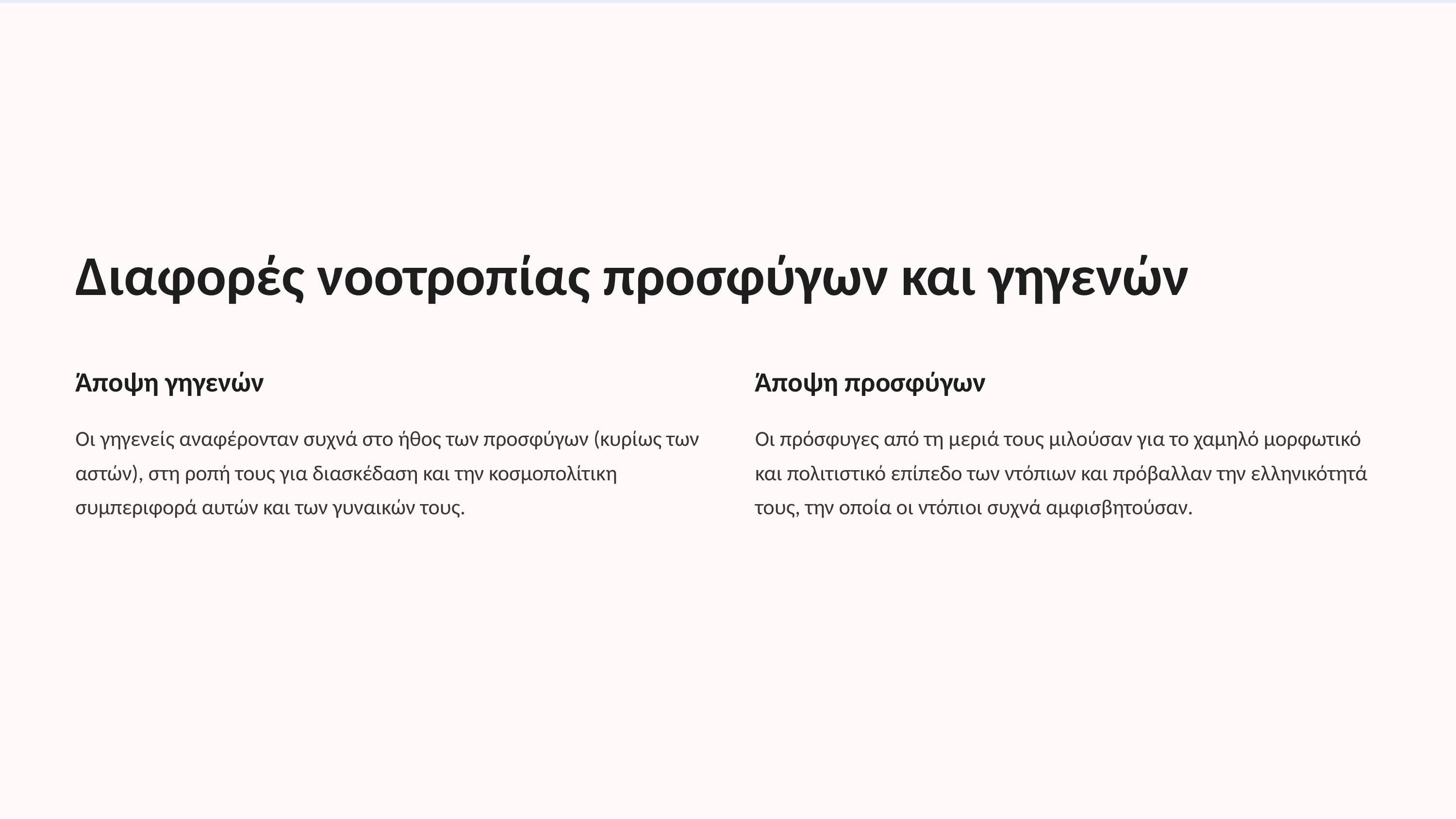

Διαφορές νοοτροπίας προσφύγων και γηγενών

Άποψη γηγενών

Άποψη προσφύγων

Οι γηγενείς αναφέρονταν συχνά στο ήθος των προσφύγων (κυρίως των αστών), στη ροπή τους για διασκέδαση και την κοσμοπολίτικη συμπεριφορά αυτών και των γυναικών τους.

Οι πρόσφυγες από τη μεριά τους μιλούσαν για το χαμηλό μορφωτικό και πολιτιστικό επίπεδο των ντόπιων και πρόβαλλαν την ελληνικότητά τους, την οποία οι ντόπιοι συχνά αμφισβητούσαν.